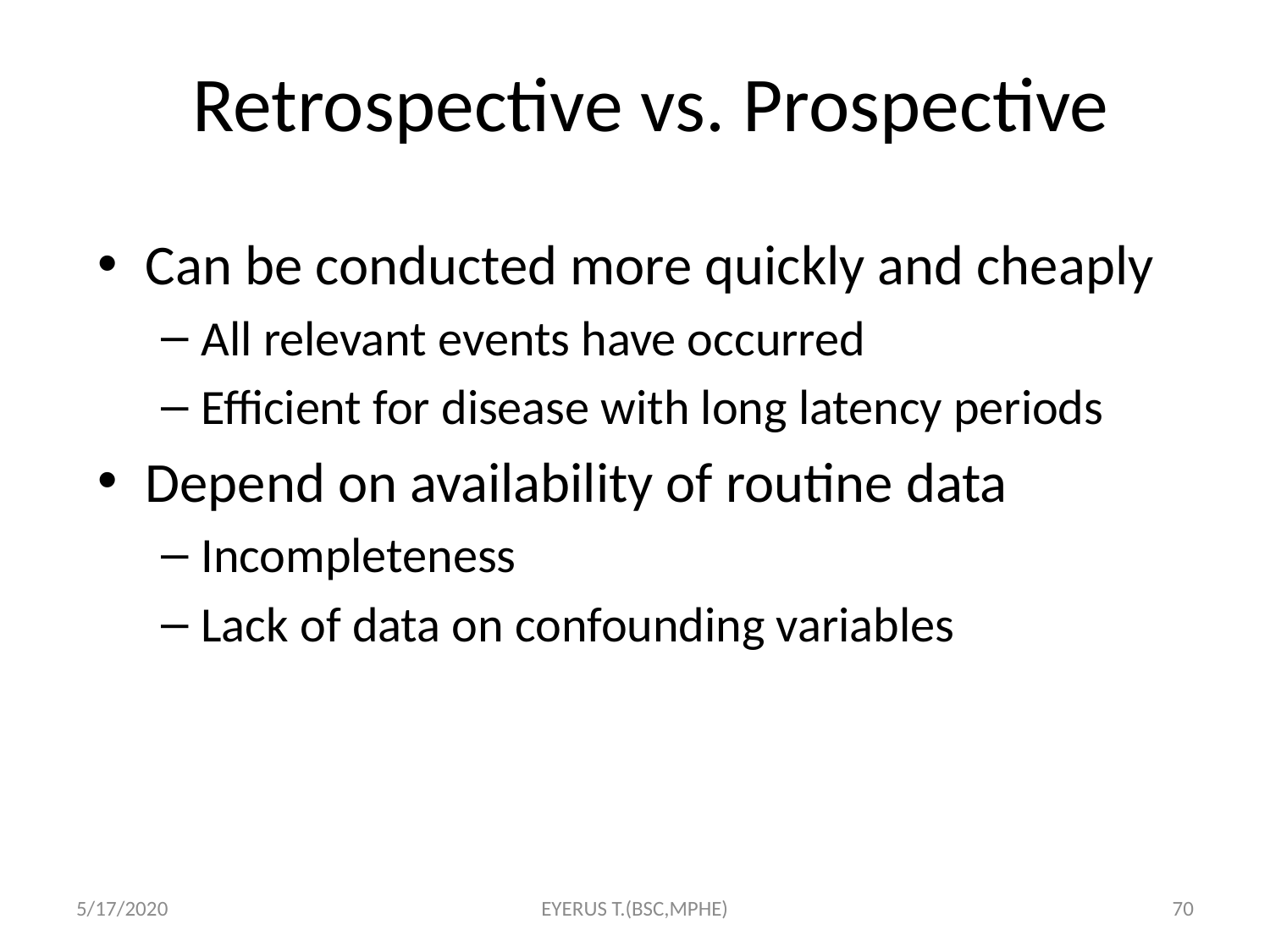

# Retrospective vs. Prospective
Can be conducted more quickly and cheaply
All relevant events have occurred
Efficient for disease with long latency periods
Depend on availability of routine data
Incompleteness
Lack of data on confounding variables
5/17/2020
EYERUS T.(BSC,MPHE)
70